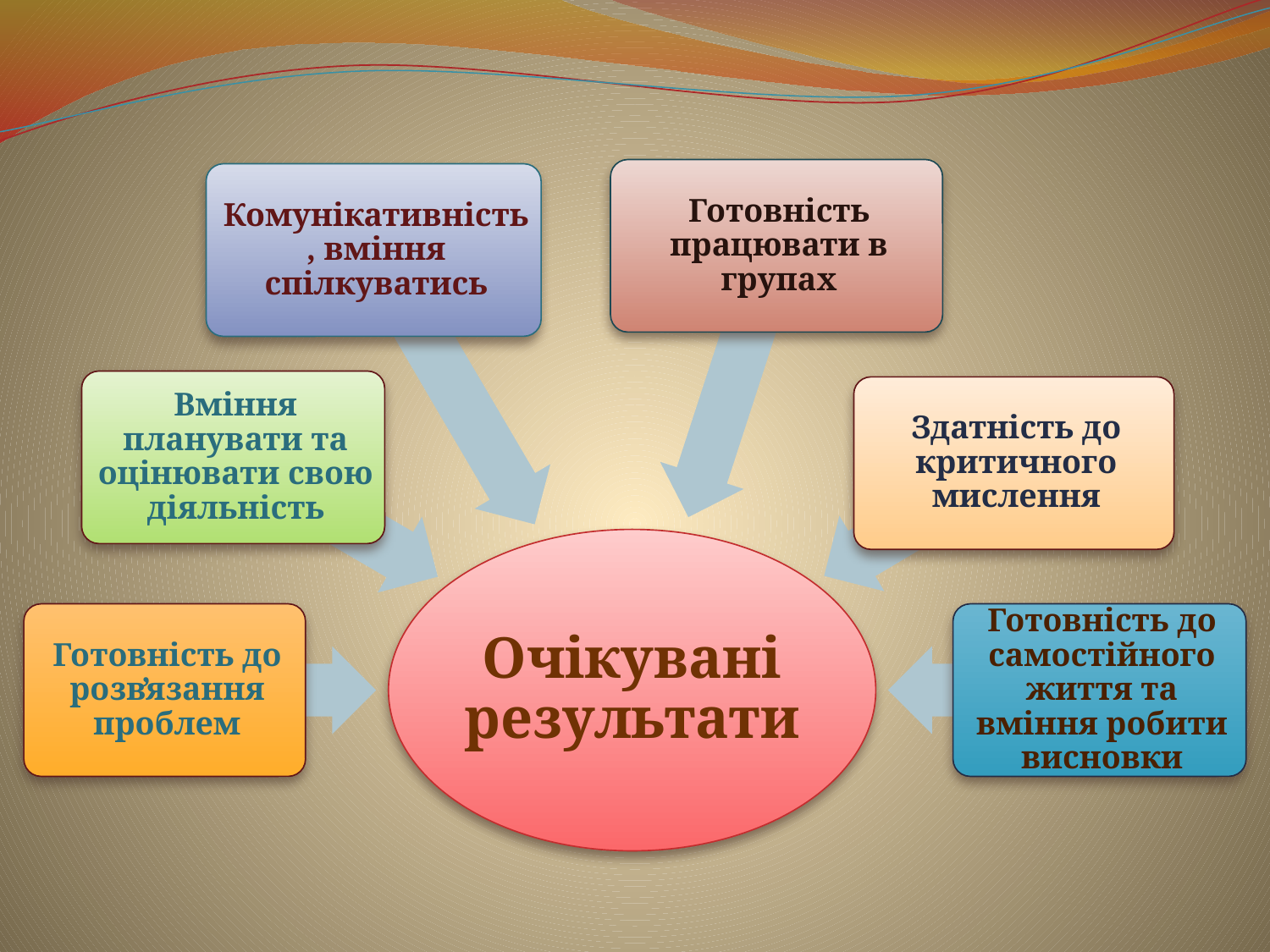

Очікувані результати
Готовність до розв̕язання проблем
Вміння планувати та оцінювати свою діяльність
Комунікативність, вміння спілкуватись
Готовність працювати в групах
Здатність до критичного мислення
Готовність до самостійного життя та вміння робити висновки